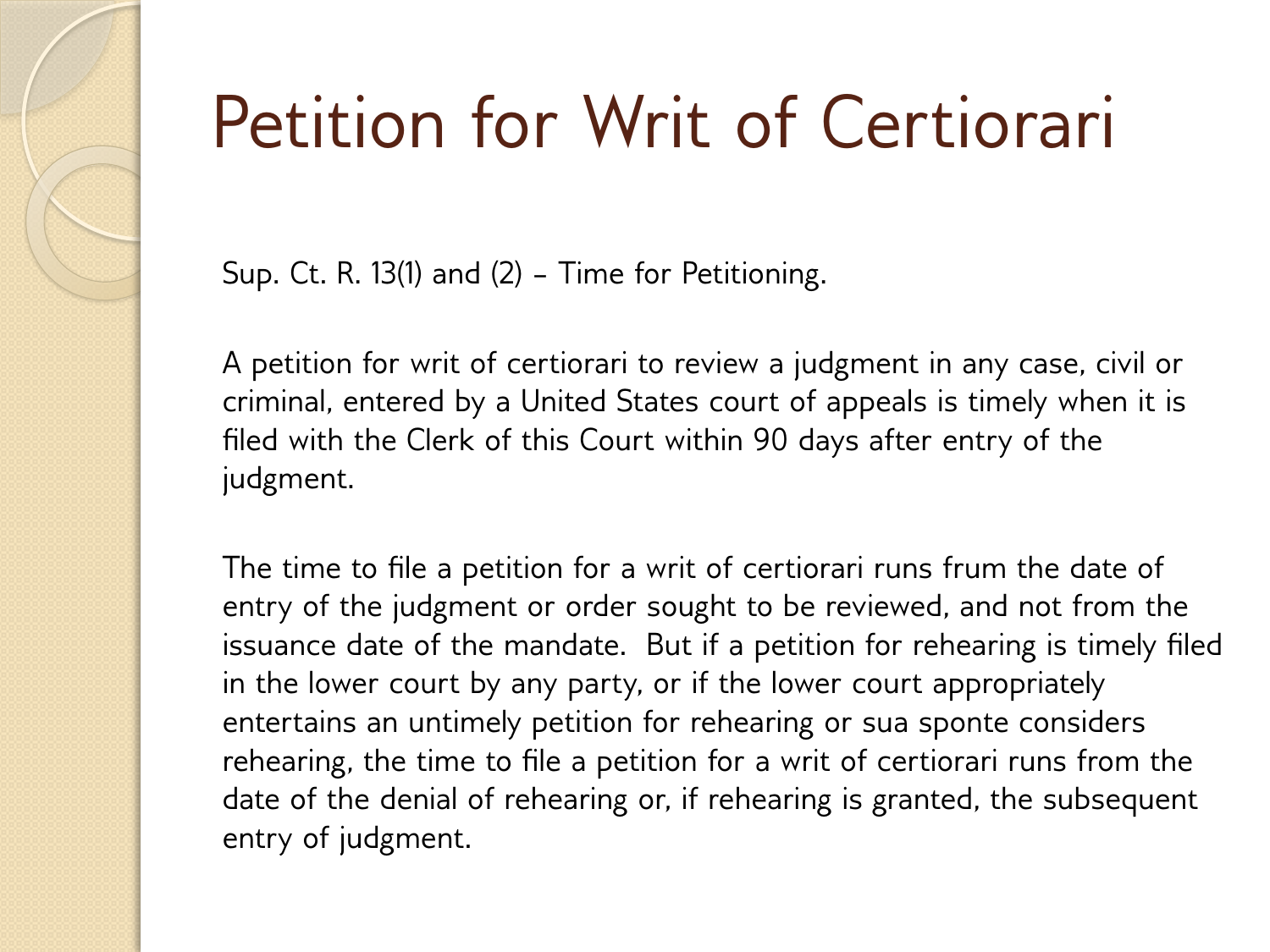

# Petition for Writ of Certiorari

Sup. Ct. R. 13(1) and (2) – Time for Petitioning.

A petition for writ of certiorari to review a judgment in any case, civil or criminal, entered by a United States court of appeals is timely when it is filed with the Clerk of this Court within 90 days after entry of the judgment.

The time to file a petition for a writ of certiorari runs frum the date of entry of the judgment or order sought to be reviewed, and not from the issuance date of the mandate.  But if a petition for rehearing is timely filed in the lower court by any party, or if the lower court appropriately entertains an untimely petition for rehearing or sua sponte considers rehearing, the time to file a petition for a writ of certiorari runs from the date of the denial of rehearing or, if rehearing is granted, the subsequent entry of judgment.